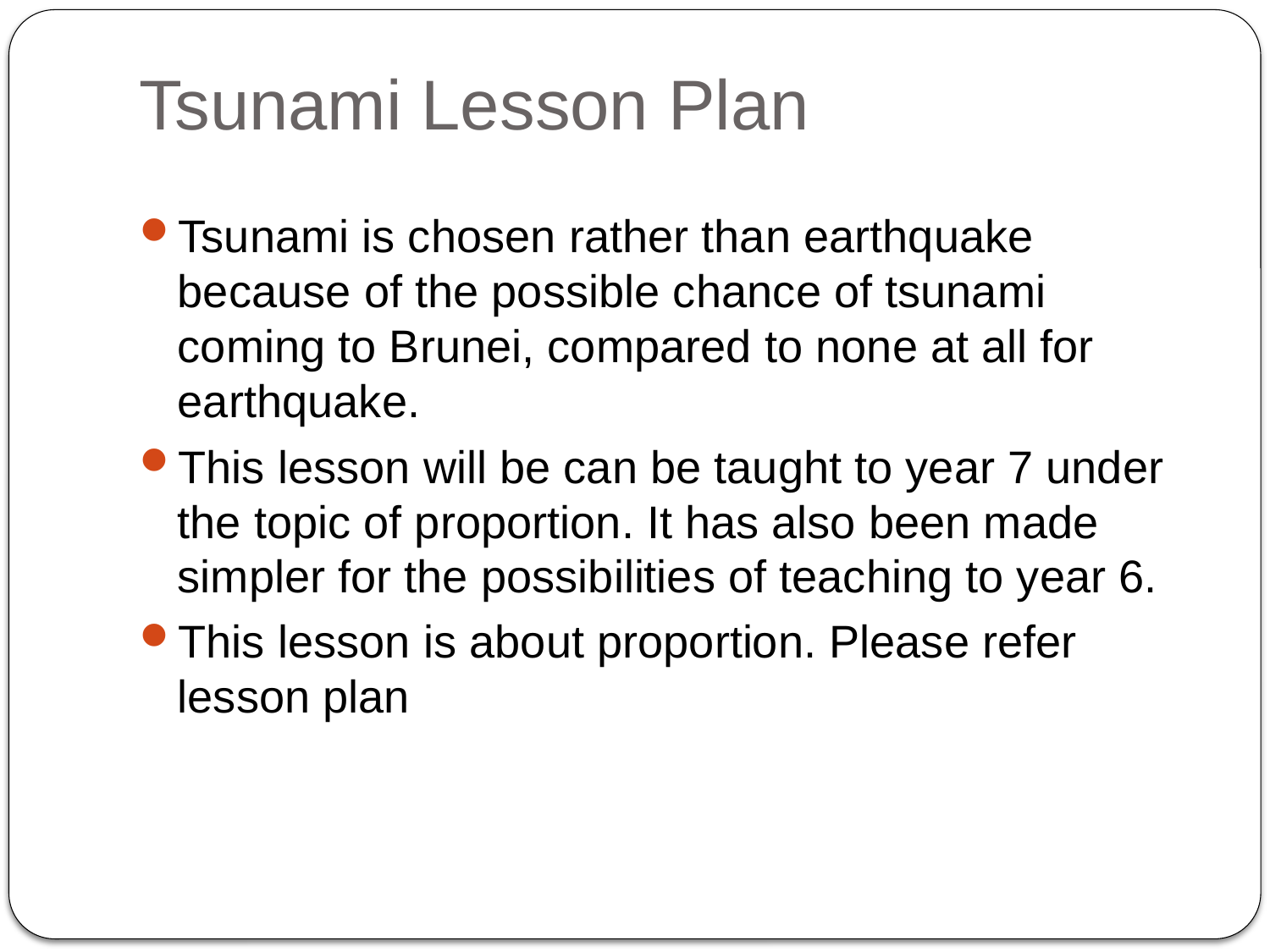

# Tsunami Lesson Plan
Tsunami is chosen rather than earthquake because of the possible chance of tsunami coming to Brunei, compared to none at all for earthquake.
This lesson will be can be taught to year 7 under the topic of proportion. It has also been made simpler for the possibilities of teaching to year 6.
This lesson is about proportion. Please refer lesson plan